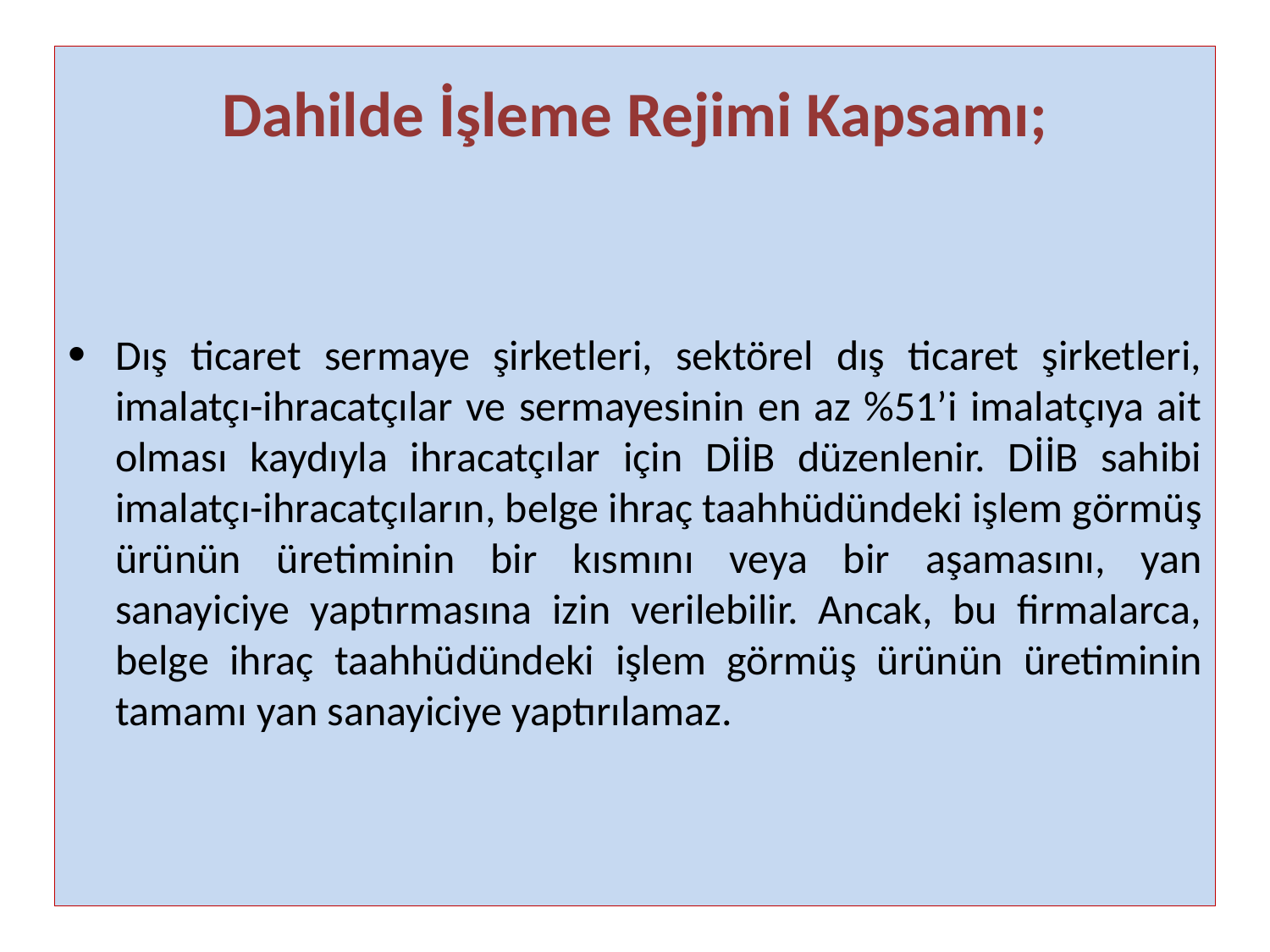

Dahilde İşleme Rejimi Kapsamı;

Dış ticaret sermaye şirketleri, sektörel dış ticaret şirketleri, imalatçı-ihracatçılar ve sermayesinin en az %51’i imalatçıya ait olması kaydıyla ihracatçılar için DİİB düzenlenir. DİİB sahibi imalatçı-ihracatçıların, belge ihraç taahhüdündeki işlem görmüş ürünün üretiminin bir kısmını veya bir aşamasını, yan sanayiciye yaptırmasına izin verilebilir. Ancak, bu firmalarca, belge ihraç taahhüdündeki işlem görmüş ürünün üretiminin tamamı yan sanayiciye yaptırılamaz.